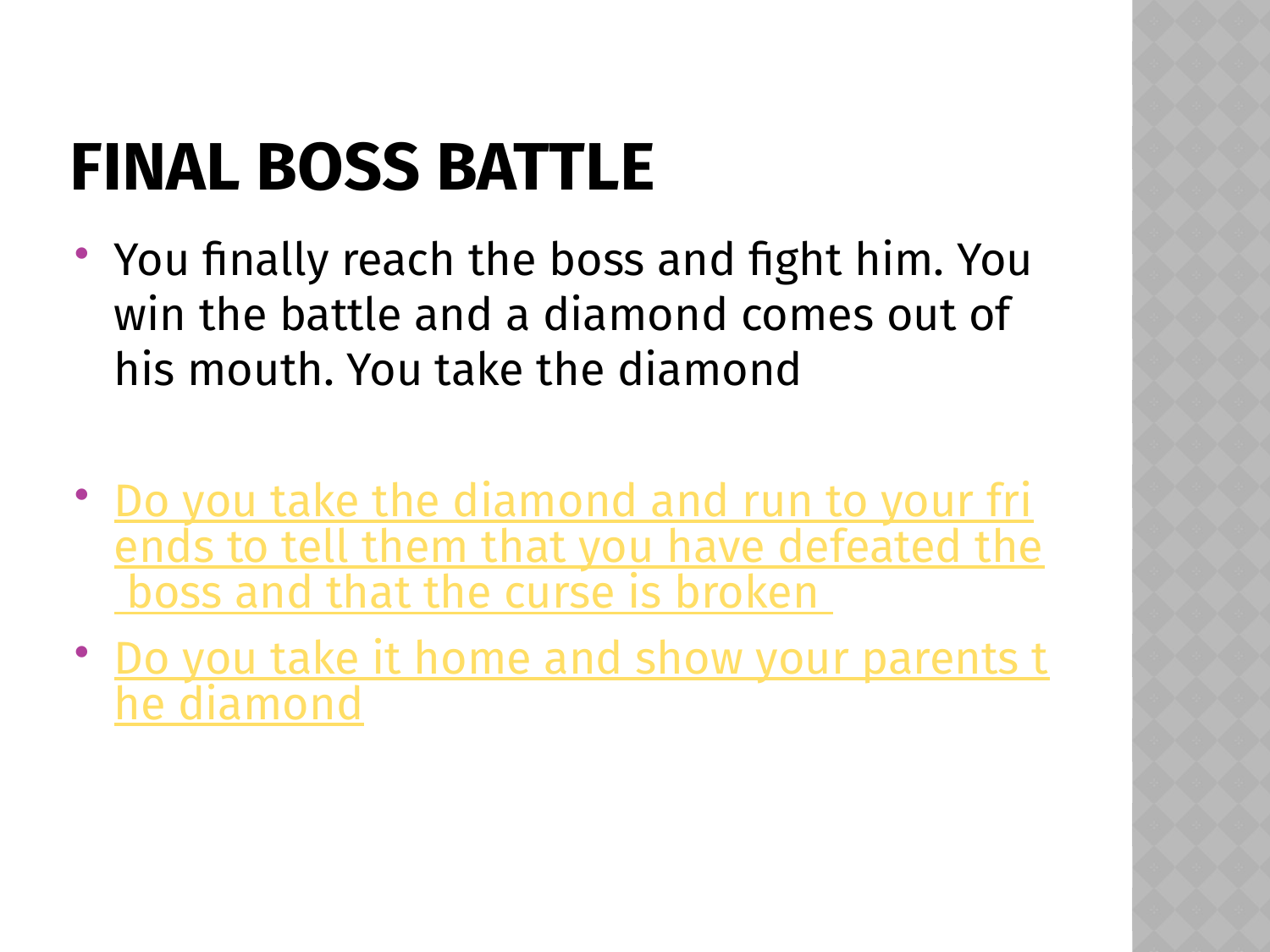

# Final boss battle
You finally reach the boss and fight him. You win the battle and a diamond comes out of his mouth. You take the diamond

Do you take the diamond and run to your friends to tell them that you have defeated the boss and that the curse is broken
Do you take it home and show your parents the diamond